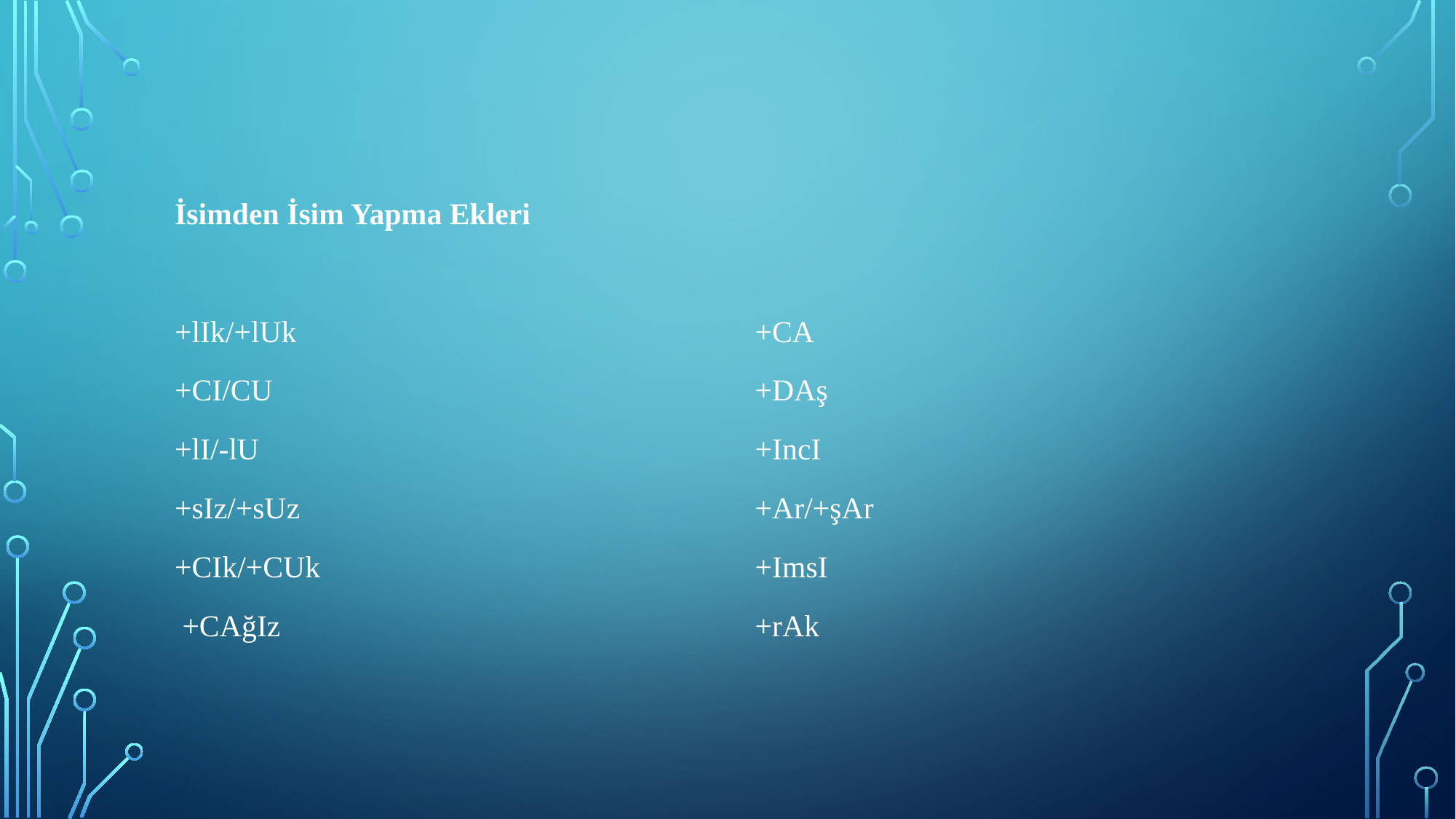

İsimden İsim Yapma Ekleri

+lIk/+lUk
+CI/CU
+lI/-lU
+sIz/+sUz
+CIk/+CUk
 +CAğIz

+CA
+DAş
+IncI
+Ar/+şAr
+ImsI
+rAk